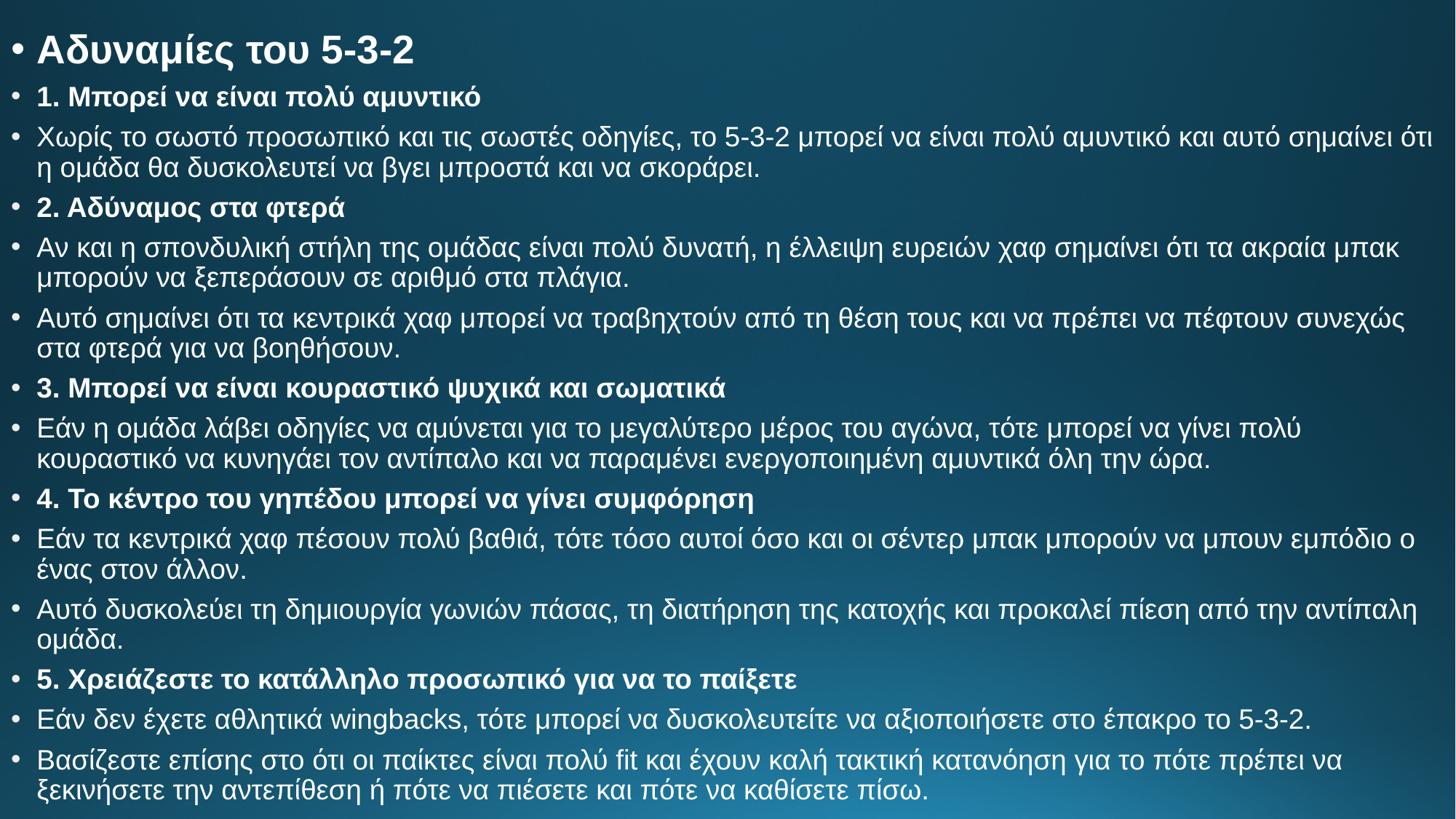

Αδυναμίες του 5-3-2
1. Μπορεί να είναι πολύ αμυντικό
Χωρίς το σωστό προσωπικό και τις σωστές οδηγίες, το 5-3-2 μπορεί να είναι πολύ αμυντικό και αυτό σημαίνει ότι η ομάδα θα δυσκολευτεί να βγει μπροστά και να σκοράρει.
2. Αδύναμος στα φτερά
Αν και η σπονδυλική στήλη της ομάδας είναι πολύ δυνατή, η έλλειψη ευρειών χαφ σημαίνει ότι τα ακραία μπακ μπορούν να ξεπεράσουν σε αριθμό στα πλάγια.
Αυτό σημαίνει ότι τα κεντρικά χαφ μπορεί να τραβηχτούν από τη θέση τους και να πρέπει να πέφτουν συνεχώς στα φτερά για να βοηθήσουν.
3. Μπορεί να είναι κουραστικό ψυχικά και σωματικά
Εάν η ομάδα λάβει οδηγίες να αμύνεται για το μεγαλύτερο μέρος του αγώνα, τότε μπορεί να γίνει πολύ κουραστικό να κυνηγάει τον αντίπαλο και να παραμένει ενεργοποιημένη αμυντικά όλη την ώρα.
4. Το κέντρο του γηπέδου μπορεί να γίνει συμφόρηση
Εάν τα κεντρικά χαφ πέσουν πολύ βαθιά, τότε τόσο αυτοί όσο και οι σέντερ μπακ μπορούν να μπουν εμπόδιο ο ένας στον άλλον.
Αυτό δυσκολεύει τη δημιουργία γωνιών πάσας, τη διατήρηση της κατοχής και προκαλεί πίεση από την αντίπαλη ομάδα.
5. Χρειάζεστε το κατάλληλο προσωπικό για να το παίξετε
Εάν δεν έχετε αθλητικά wingbacks, τότε μπορεί να δυσκολευτείτε να αξιοποιήσετε στο έπακρο το 5-3-2.
Βασίζεστε επίσης στο ότι οι παίκτες είναι πολύ fit και έχουν καλή τακτική κατανόηση για το πότε πρέπει να ξεκινήσετε την αντεπίθεση ή πότε να πιέσετε και πότε να καθίσετε πίσω.